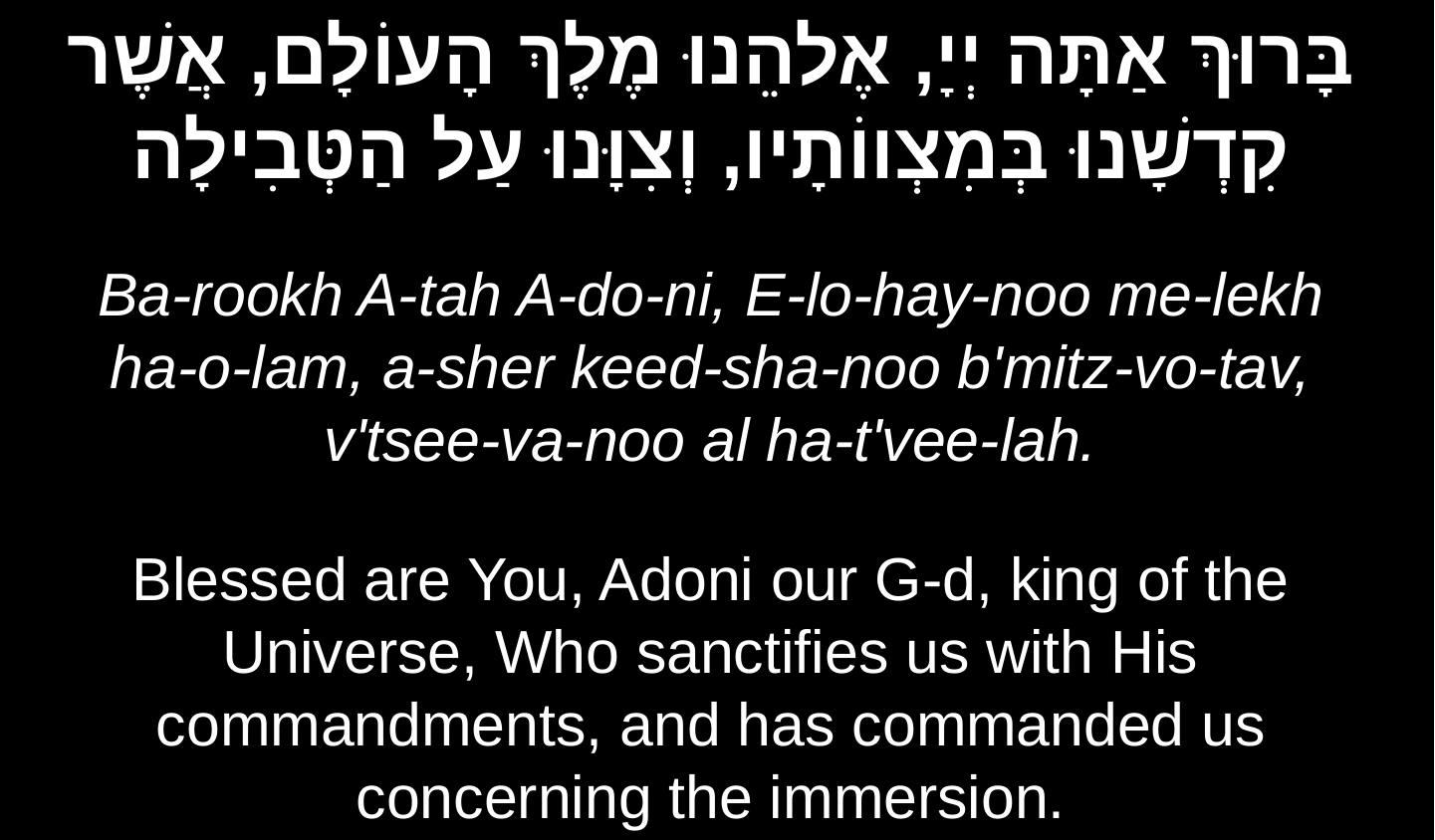

בָּרוּךְ אַתָּה יְיָ, אֶלהֵנוּ מֶלֶךְ הָעוֹלָם, אֲשֶׁר קִדְשָׁנוּ בְּמִצְווֹתָיו, וְצִוָּנוּ עַל הַטְּבִילָה

Ba-rookh A-tah A-do-ni, E-lo-hay-noo me-lekh ha-o-lam, a-sher keed-sha-noo b'mitz-vo-tav, v'tsee-va-noo al ha-t'vee-lah.

Blessed are You, Adoni our G-d, king of the Universe, Who sanctifies us with His commandments, and has commanded us concerning the immersion.